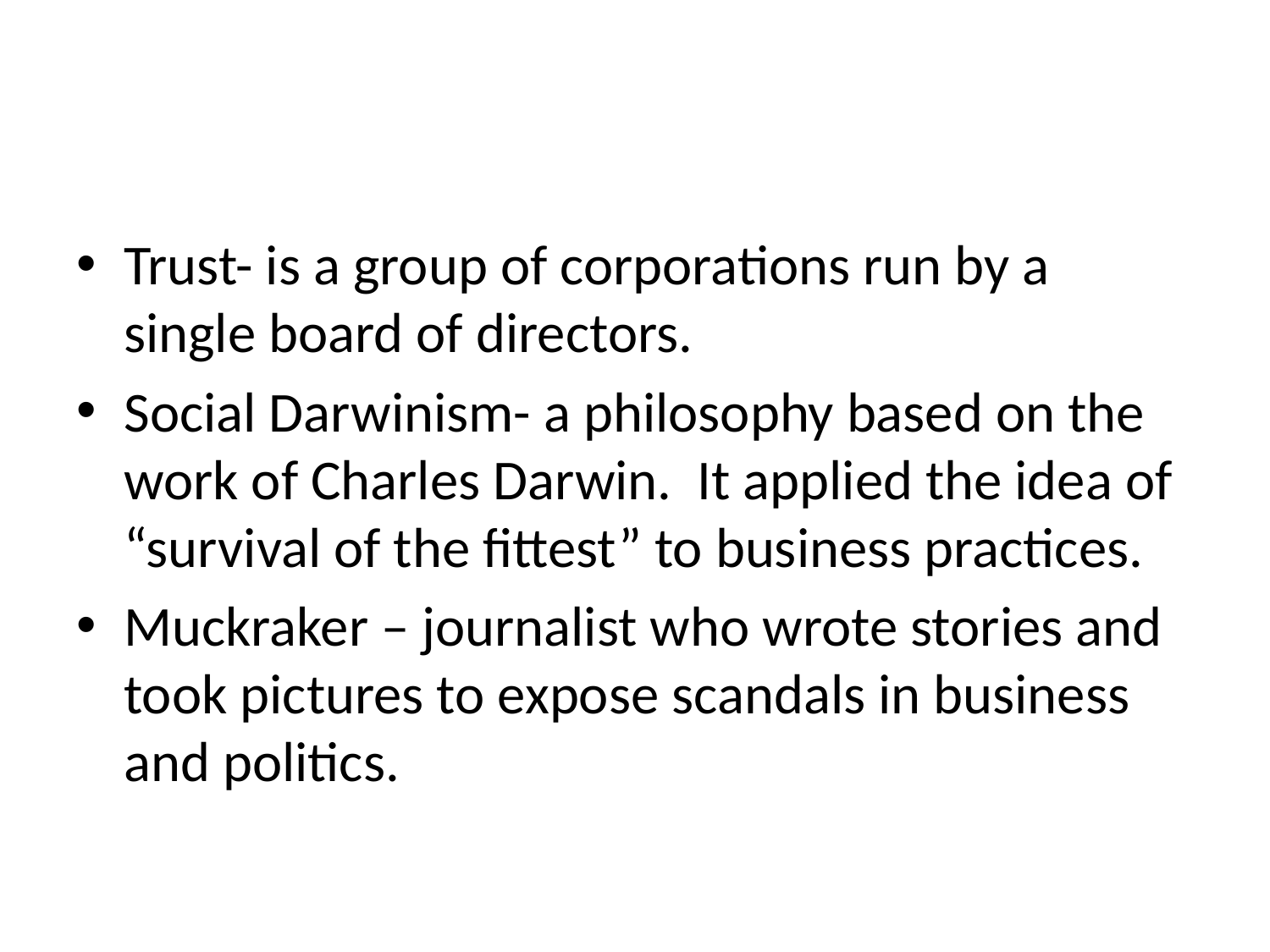

#
Trust- is a group of corporations run by a single board of directors.
Social Darwinism- a philosophy based on the work of Charles Darwin.  It applied the idea of “survival of the fittest” to business practices.
Muckraker – journalist who wrote stories and took pictures to expose scandals in business and politics.